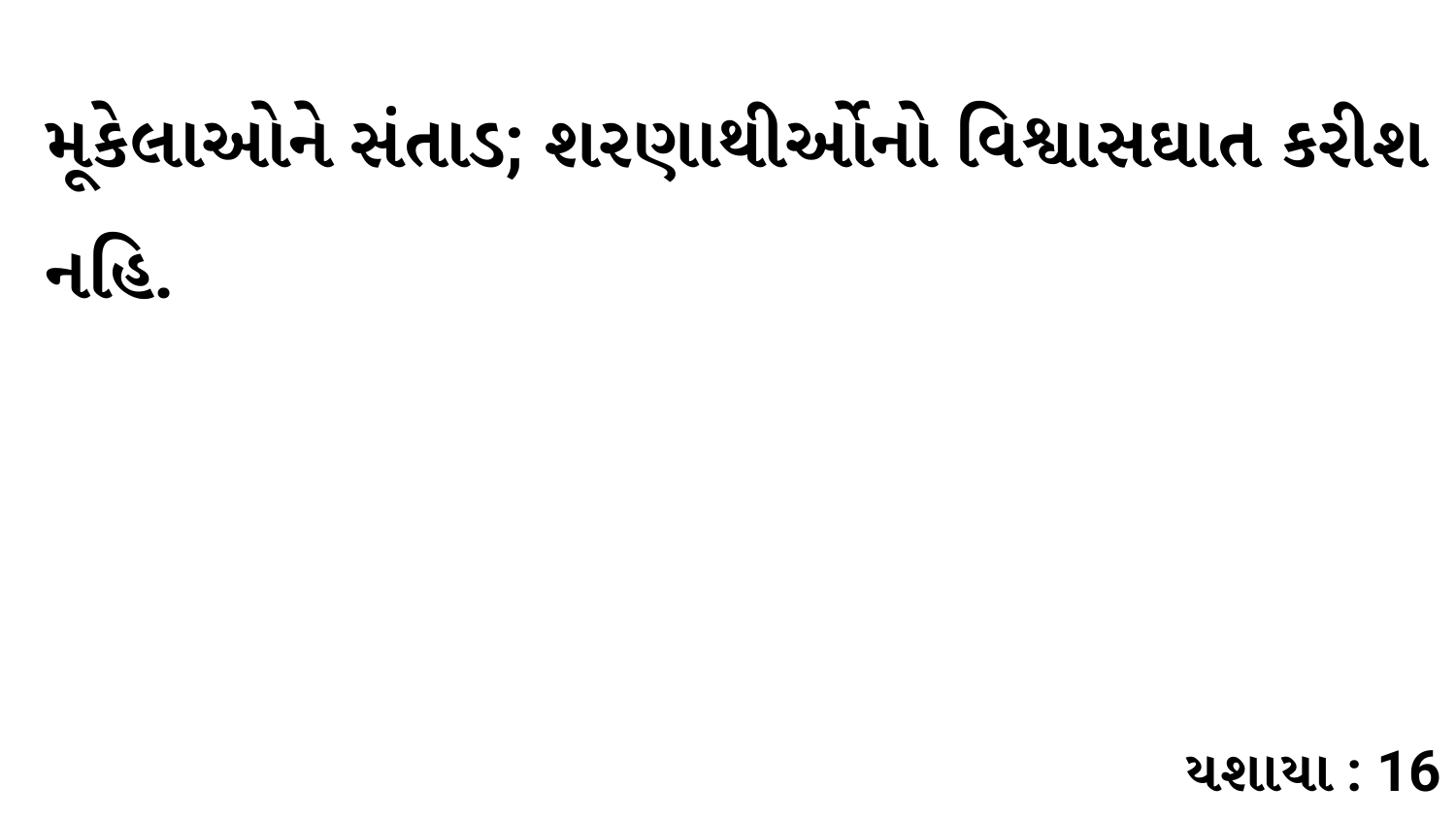

મૂકેલાઓને સંતાડ; શરણાથીર્ઓનો વિશ્વાસઘાત કરીશ નહિ.
યશાયા : 16